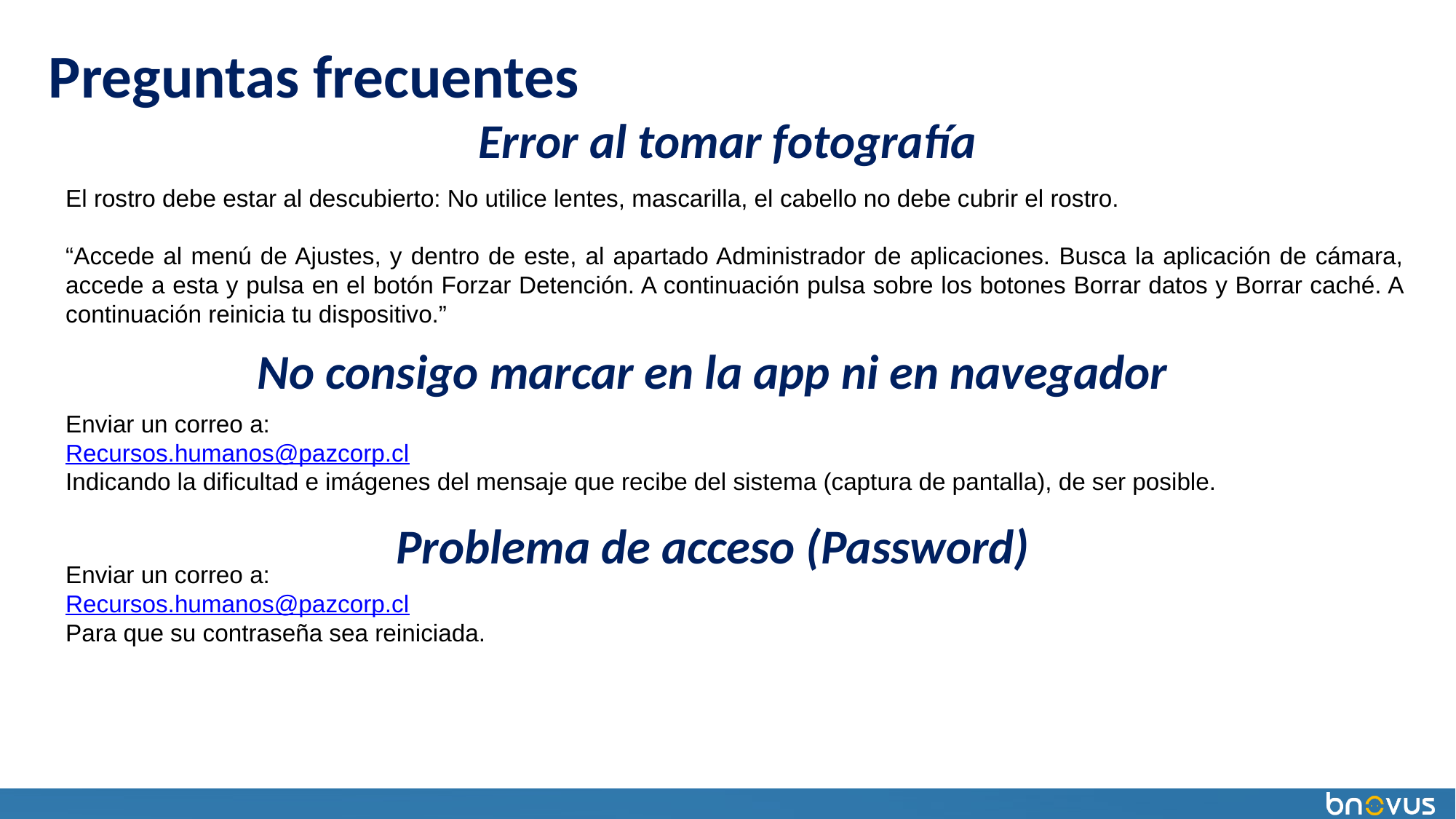

Preguntas frecuentes
Error al tomar fotografía
El rostro debe estar al descubierto: No utilice lentes, mascarilla, el cabello no debe cubrir el rostro.

“Accede al menú de Ajustes, y dentro de este, al apartado Administrador de aplicaciones. Busca la aplicación de cámara, accede a esta y pulsa en el botón Forzar Detención. A continuación pulsa sobre los botones Borrar datos y Borrar caché. A continuación reinicia tu dispositivo.”
No consigo marcar en la app ni en navegador
Enviar un correo a:
Recursos.humanos@pazcorp.cl
Indicando la dificultad e imágenes del mensaje que recibe del sistema (captura de pantalla), de ser posible.
Problema de acceso (Password)
Enviar un correo a:
Recursos.humanos@pazcorp.cl
Para que su contraseña sea reiniciada.